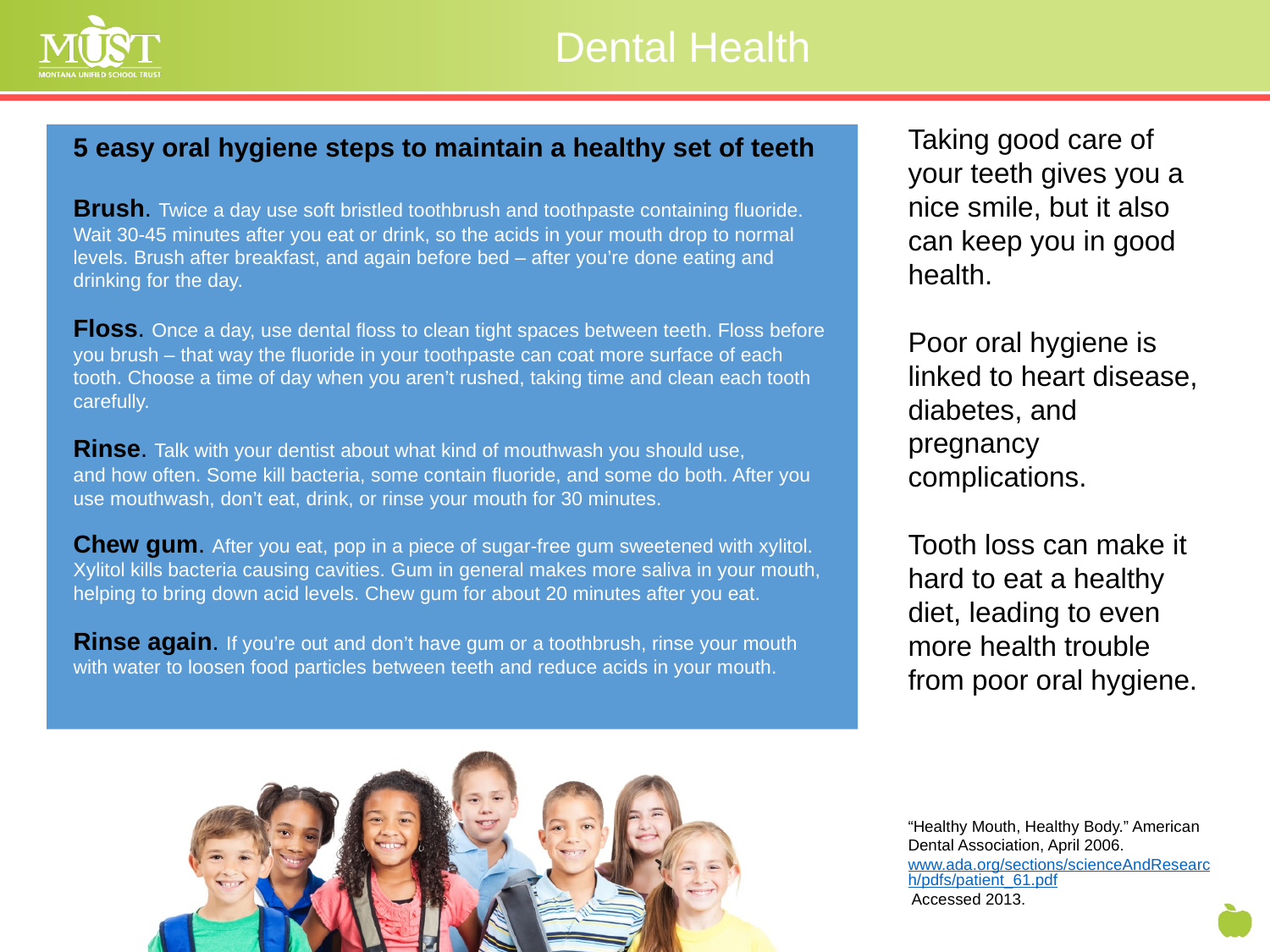

# Dental Health
Taking good care of your teeth gives you a nice smile, but it also can keep you in good health.

Poor oral hygiene is linked to heart disease, diabetes, and pregnancy complications.

Tooth loss can make it hard to eat a healthy diet, leading to even more health trouble from poor oral hygiene.

“Healthy Mouth, Healthy Body.” American Dental Association, April 2006. www.ada.org/sections/scienceAndResearch/pdfs/patient_61.pdf Accessed 2013.

5 easy oral hygiene steps to maintain a healthy set of teeth

Brush. Twice a day use soft bristled toothbrush and toothpaste containing fluoride. Wait 30-45 minutes after you eat or drink, so the acids in your mouth drop to normal levels. Brush after breakfast, and again before bed – after you’re done eating and drinking for the day.

Floss. Once a day, use dental floss to clean tight spaces between teeth. Floss before you brush – that way the fluoride in your toothpaste can coat more surface of each tooth. Choose a time of day when you aren’t rushed, taking time and clean each tooth carefully.

Rinse. Talk with your dentist about what kind of mouthwash you should use,
and how often. Some kill bacteria, some contain fluoride, and some do both. After you use mouthwash, don’t eat, drink, or rinse your mouth for 30 minutes.

Chew gum. After you eat, pop in a piece of sugar-free gum sweetened with xylitol. Xylitol kills bacteria causing cavities. Gum in general makes more saliva in your mouth, helping to bring down acid levels. Chew gum for about 20 minutes after you eat.

Rinse again. If you’re out and don’t have gum or a toothbrush, rinse your mouth with water to loosen food particles between teeth and reduce acids in your mouth.
7